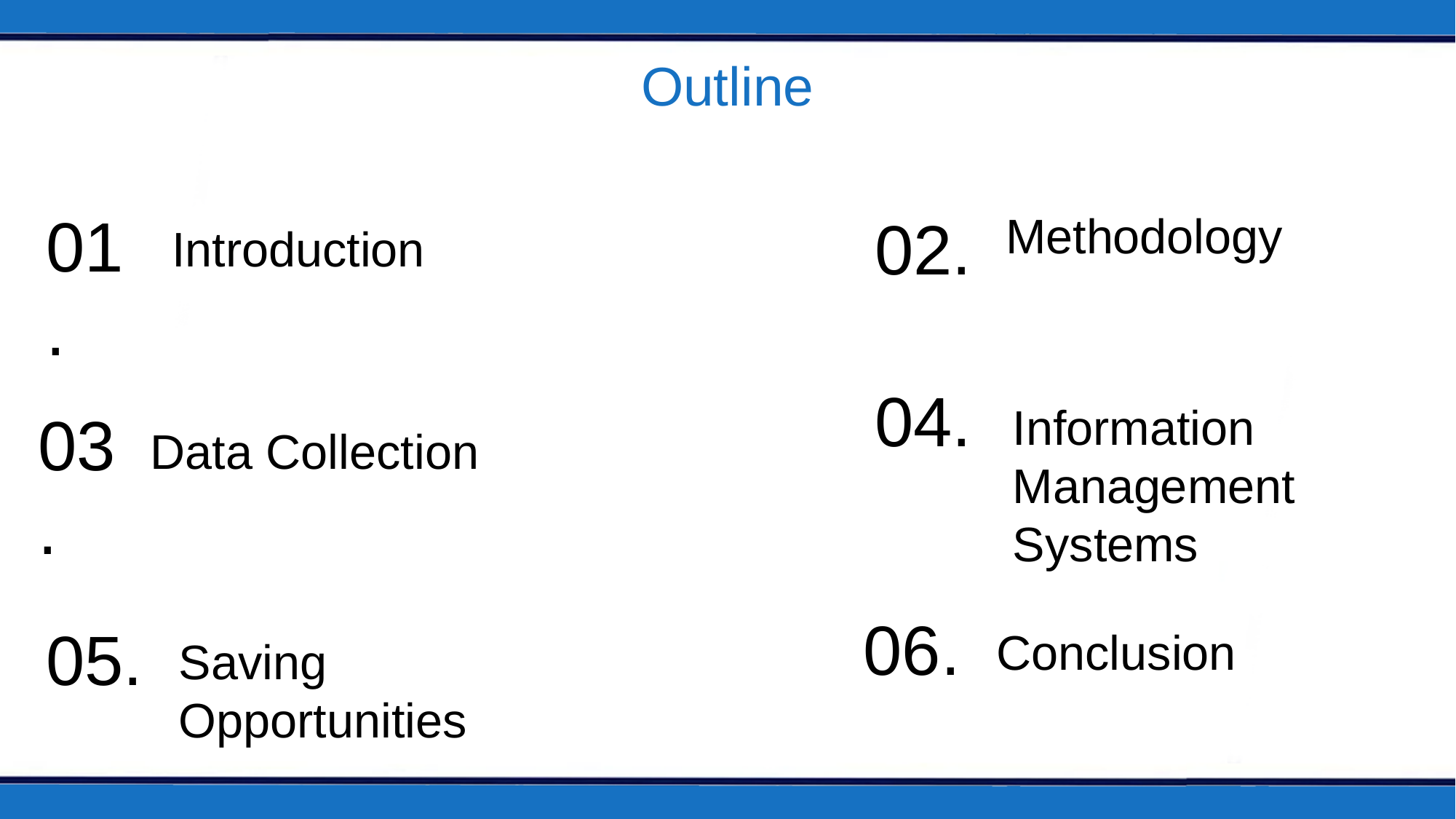

Outline
01.
Introduction
02.
Methodology

Information Management Systems
04.

Data Collection
03.

Conclusion
06.

Saving Opportunities
05.